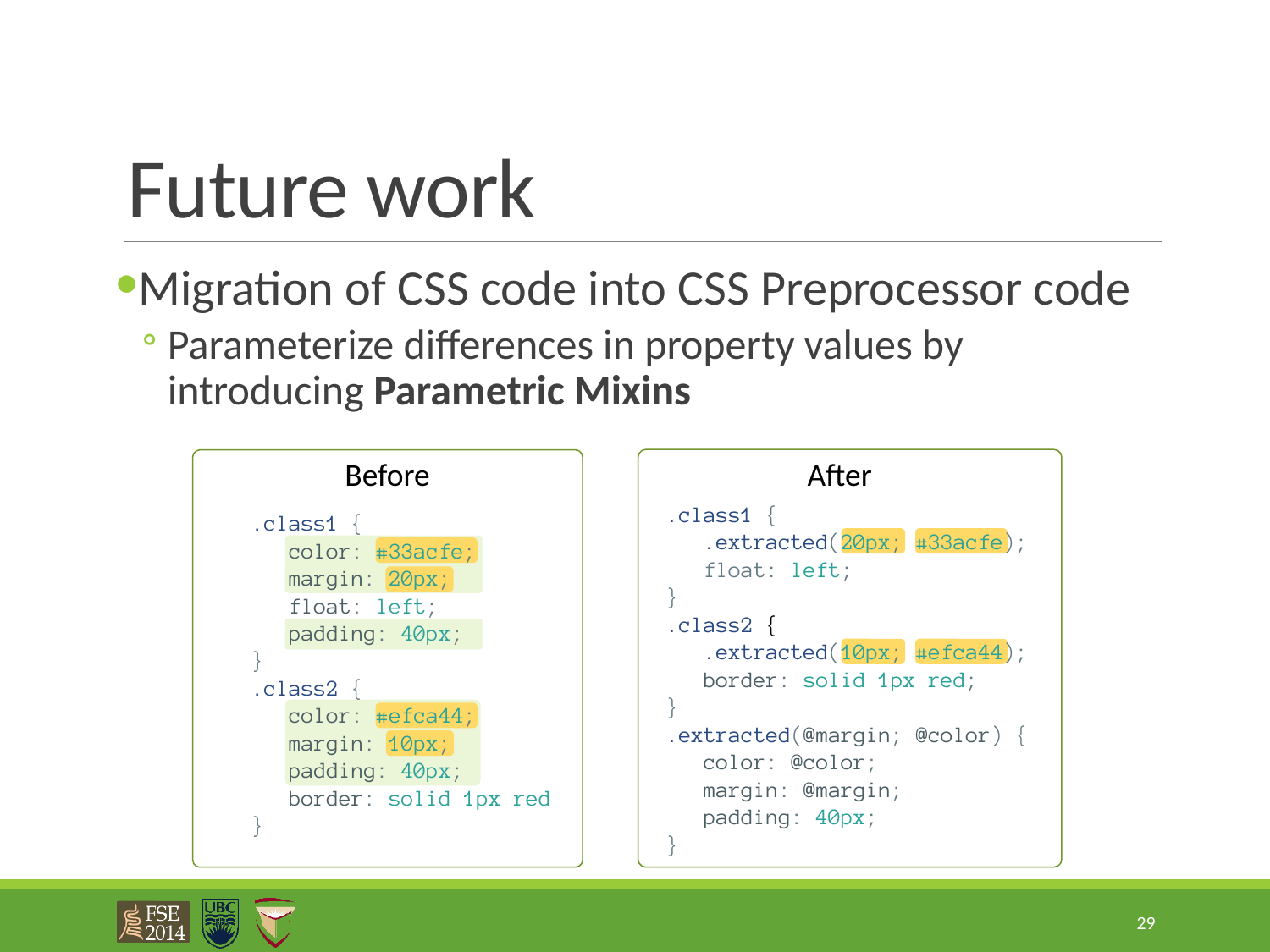

# Future work
Migration of CSS code into CSS Preprocessor code
Parameterize differences in property values by introducing Parametric Mixins
Before
After

.class1 {
   .extracted(20px; #33acfe);
   float: left;
}
.class2 {
   .extracted(10px; #efca44);
   border: solid 1px red;
}
.extracted(@margin; @color) {
   color: @color;
   margin: @margin;
   padding: 40px;
}

.class1 {
   color: #33acfe;
   margin: 20px;
   float: left;
   padding: 40px;
}
.class2 {
   color: #efca44;
   margin: 10px;
   padding: 40px;
   border: solid 1px red
}

29